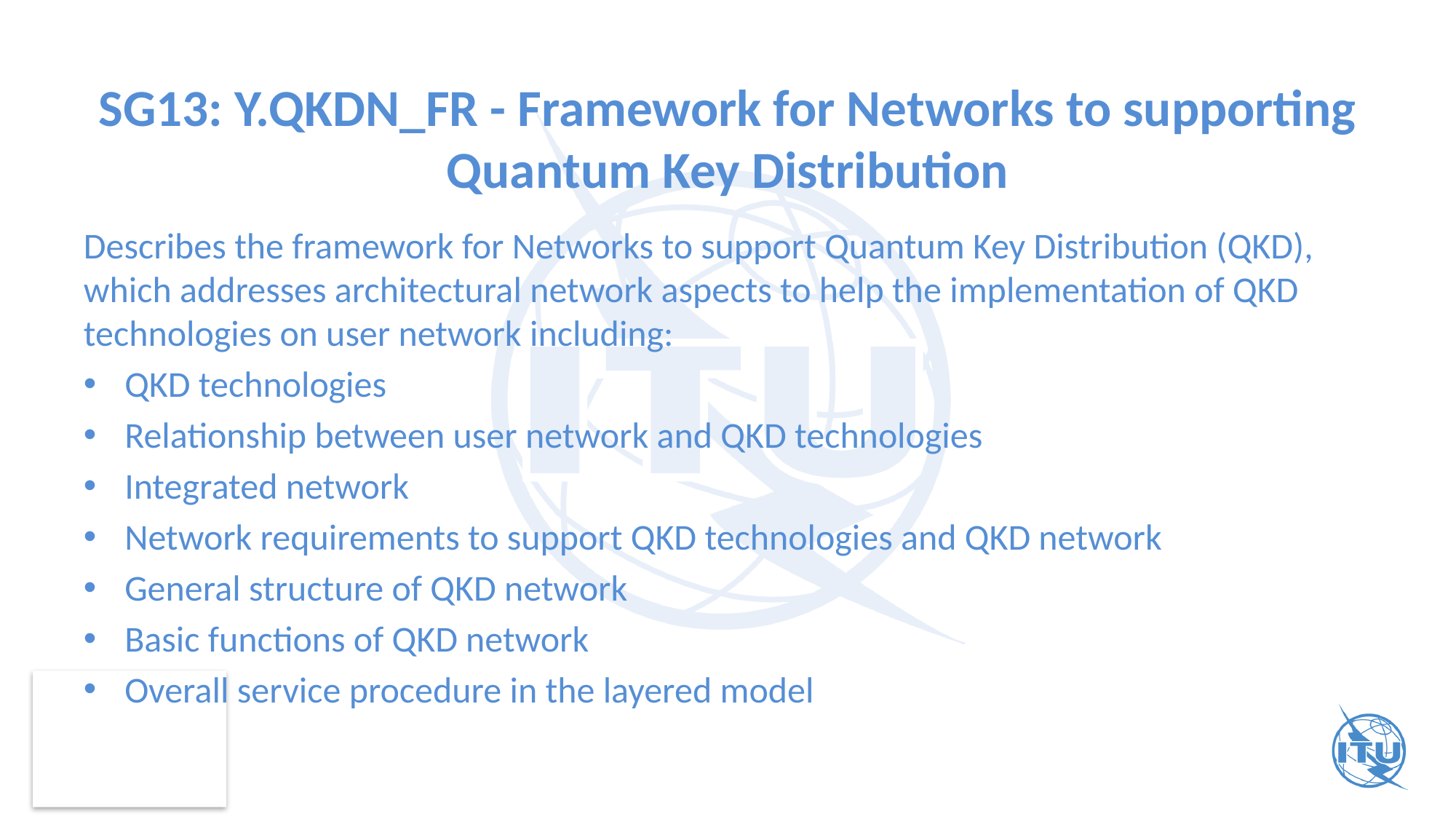

# SG13: Y.QKDN_FR - Framework for Networks to supporting Quantum Key Distribution
Describes the framework for Networks to support Quantum Key Distribution (QKD), which addresses architectural network aspects to help the implementation of QKD technologies on user network including:
QKD technologies
Relationship between user network and QKD technologies
Integrated network
Network requirements to support QKD technologies and QKD network
General structure of QKD network
Basic functions of QKD network
Overall service procedure in the layered model